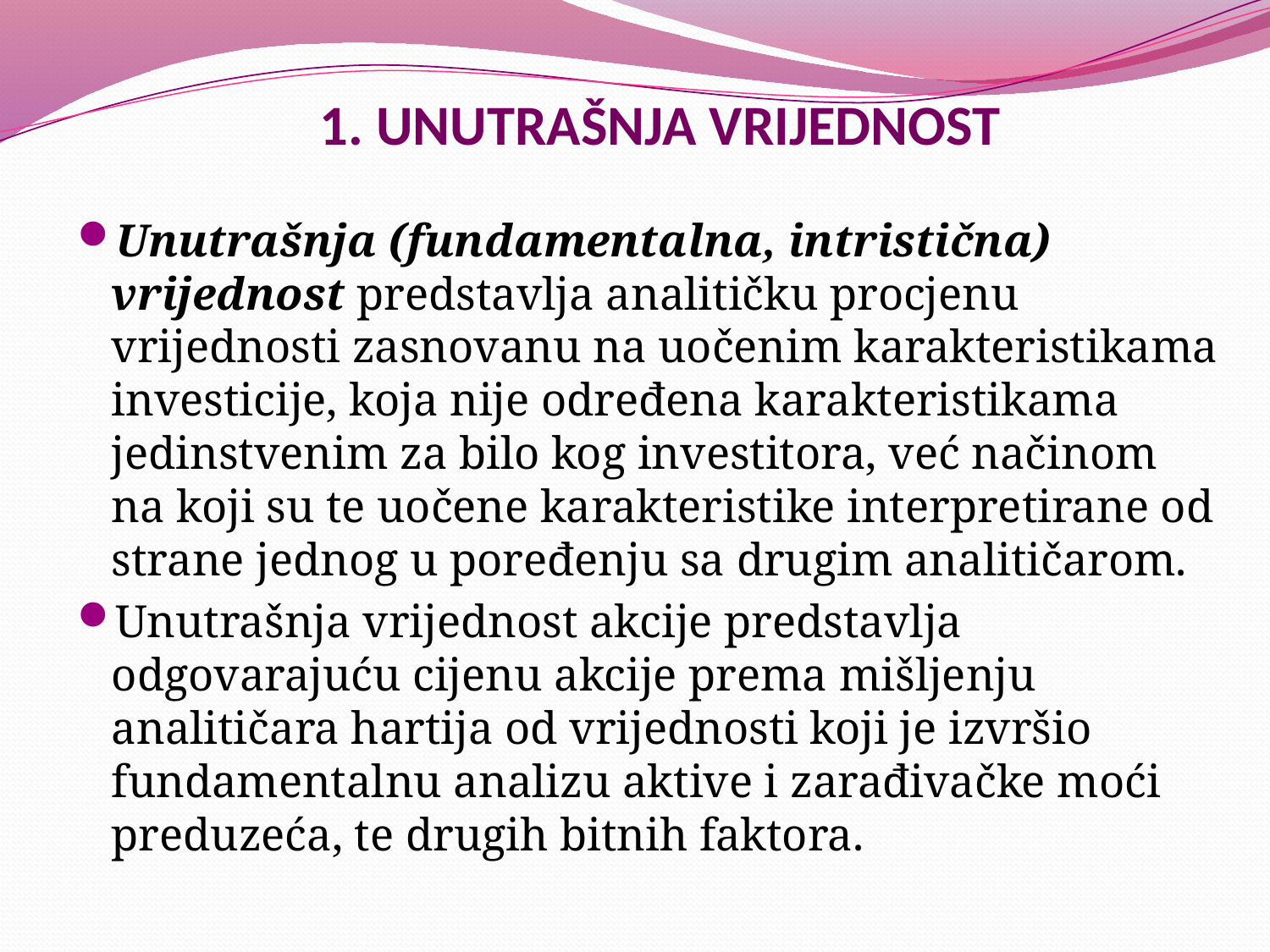

# 1. UNUTRAŠNJA VRIJEDNOST
Unutrašnja (fundamentalna, intristična) vrijednost predstavlja analitičku procjenu vrijednosti zasnovanu na uočenim karakteristikama investicije, koja nije određena karakteristikama jedinstvenim za bilo kog investitora, već načinom na koji su te uočene karakteristike interpretirane od strane jednog u poređenju sa drugim analitičarom.
Unutrašnja vrijednost akcije predstavlja odgovarajuću cijenu akcije prema mišljenju analitičara hartija od vrijednosti koji je izvršio fundamentalnu analizu aktive i zarađivačke moći preduzeća, te drugih bitnih faktora.